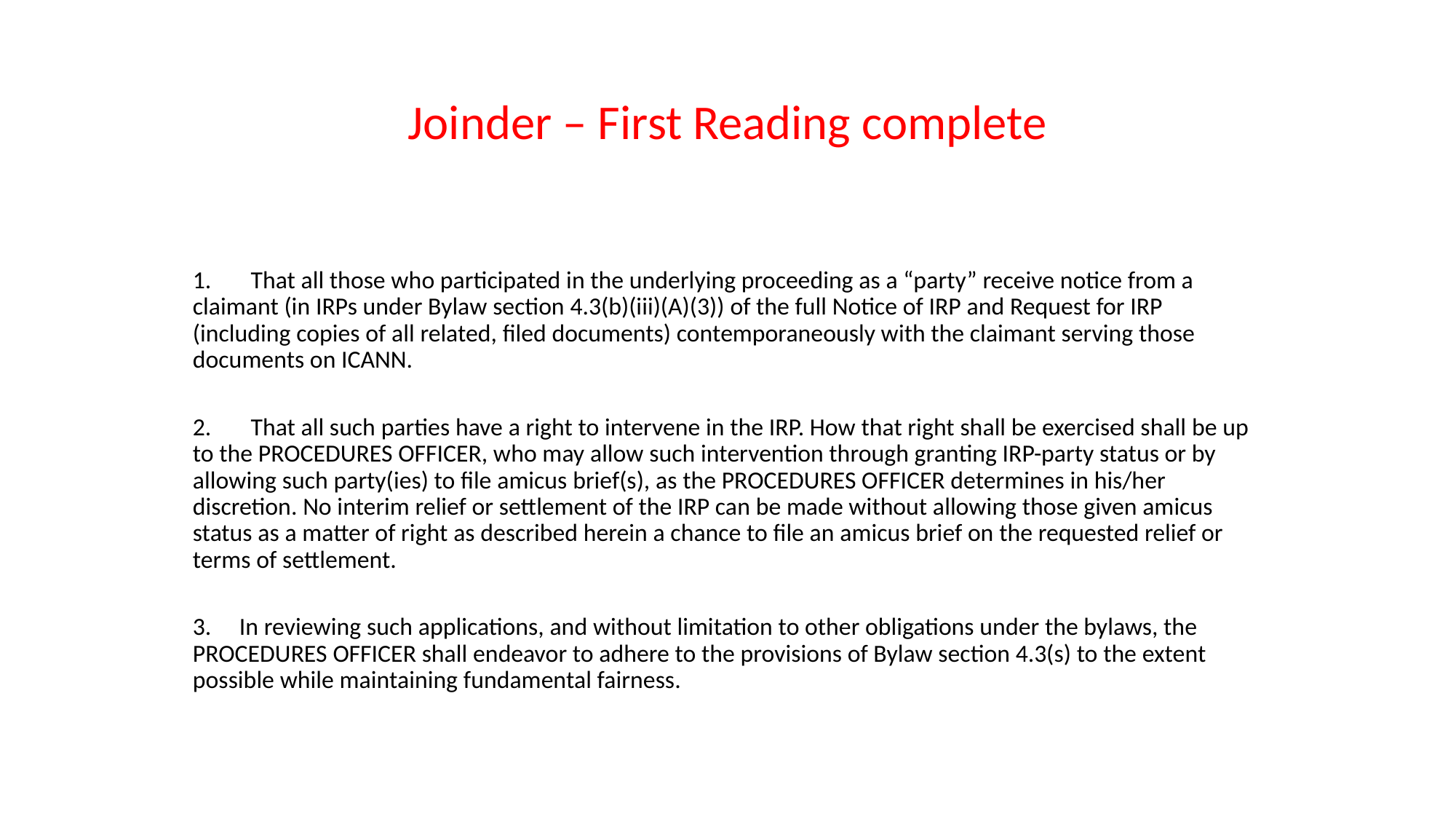

# Joinder – First Reading complete
1.       That all those who participated in the underlying proceeding as a “party” receive notice from a claimant (in IRPs under Bylaw section 4.3(b)(iii)(A)(3)) of the full Notice of IRP and Request for IRP (including copies of all related, filed documents) contemporaneously with the claimant serving those documents on ICANN.

2.       That all such parties have a right to intervene in the IRP. How that right shall be exercised shall be up to the PROCEDURES OFFICER, who may allow such intervention through granting IRP-party status or by allowing such party(ies) to file amicus brief(s), as the PROCEDURES OFFICER determines in his/her discretion. No interim relief or settlement of the IRP can be made without allowing those given amicus status as a matter of right as described herein a chance to file an amicus brief on the requested relief or terms of settlement.

3.     In reviewing such applications, and without limitation to other obligations under the bylaws, the PROCEDURES OFFICER shall endeavor to adhere to the provisions of Bylaw section 4.3(s) to the extent possible while maintaining fundamental fairness.